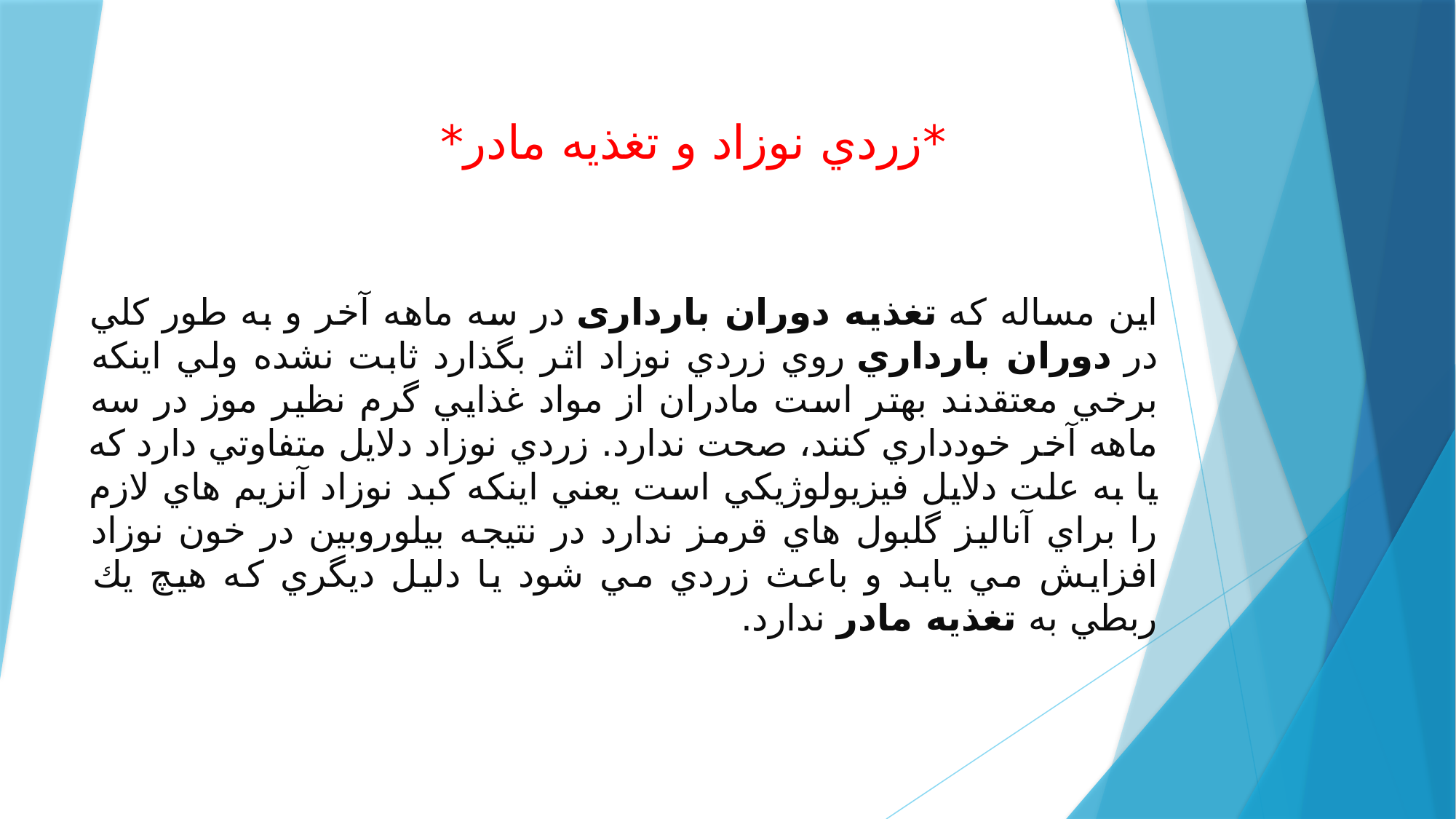

# *زردي نوزاد و تغذيه مادر*
اين مساله كه تغذیه دوران بارداری در سه ماهه آخر و به طور كلي در دوران بارداري روي زردي نوزاد اثر بگذارد ثابت نشده ولي اينكه برخي معتقدند بهتر است مادران از مواد غذايي گرم نظير موز در سه ماهه آخر خودداري كنند، صحت ندارد. زردي نوزاد دلايل متفاوتي دارد كه يا به علت دلايل فيزيولوژيكي است يعني اينكه كبد نوزاد آنزيم هاي لازم را براي آناليز گلبول هاي قرمز ندارد در نتيجه بيلوروبين در خون نوزاد افزايش مي يابد و باعث زردي مي شود يا دليل ديگري كه هيچ يك ربطي به تغذيه مادر ندارد.